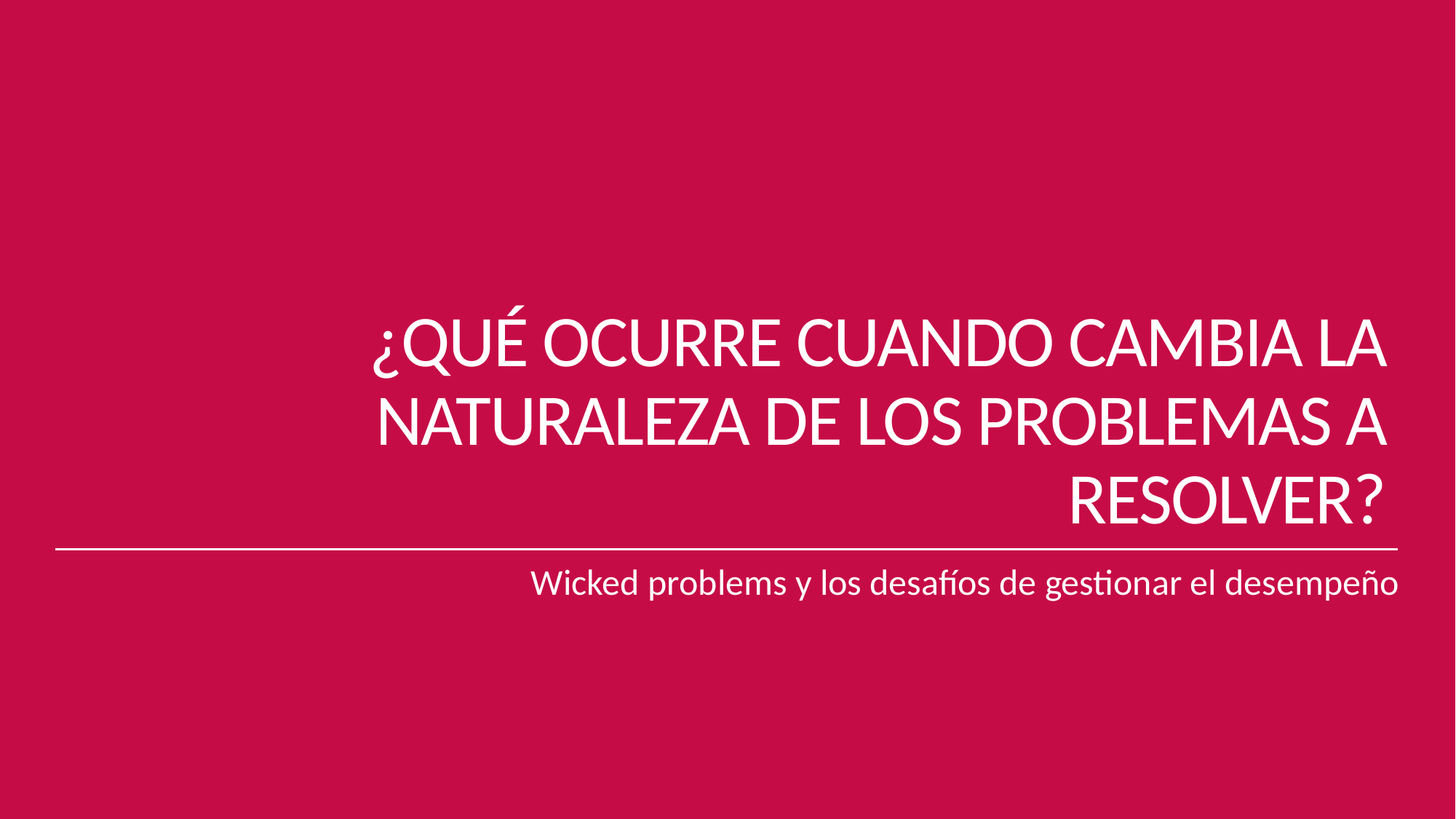

# ¿Qué ocurre cuando cambia la naturaleza de los problemas a resolver?

Wicked problems y los desafíos de gestionar el desempeño